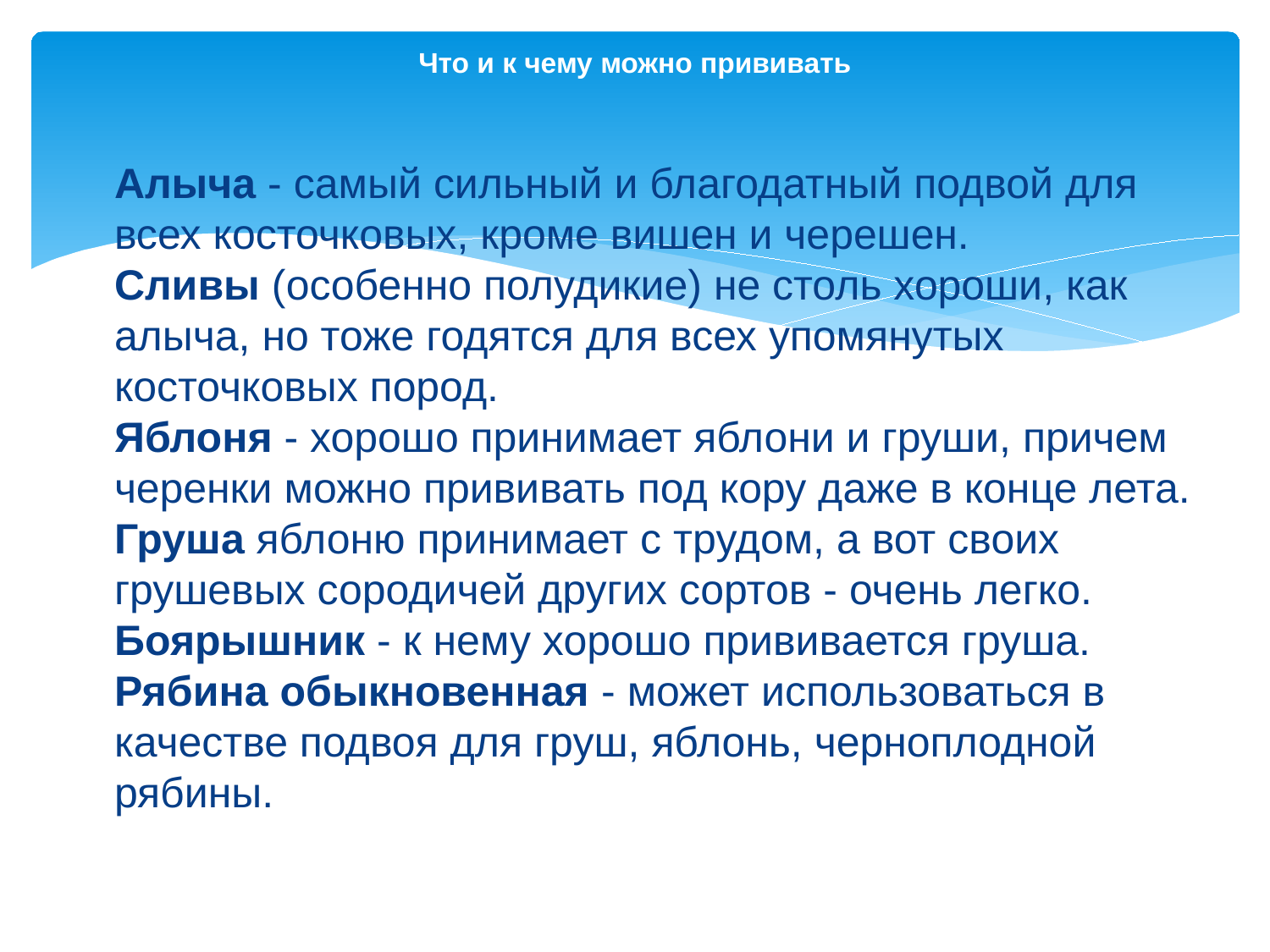

# Что и к чему можно прививать
Алыча - самый сильный и благодатный подвой для всех косточковых, кроме вишен и черешен.
Сливы (особенно полудикие) не столь хороши, как алыча, но тоже годятся для всех упомянутых косточковых пород.
Яблоня - хорошо принимает яблони и груши, причем черенки можно прививать под кору даже в конце лета.
Груша яблоню принимает с трудом, а вот своих грушевых сородичей других сортов - очень легко.
Боярышник - к нему хорошо прививается груша.
Рябина обыкновенная - может использоваться в качестве подвоя для груш, яблонь, черноплодной рябины.